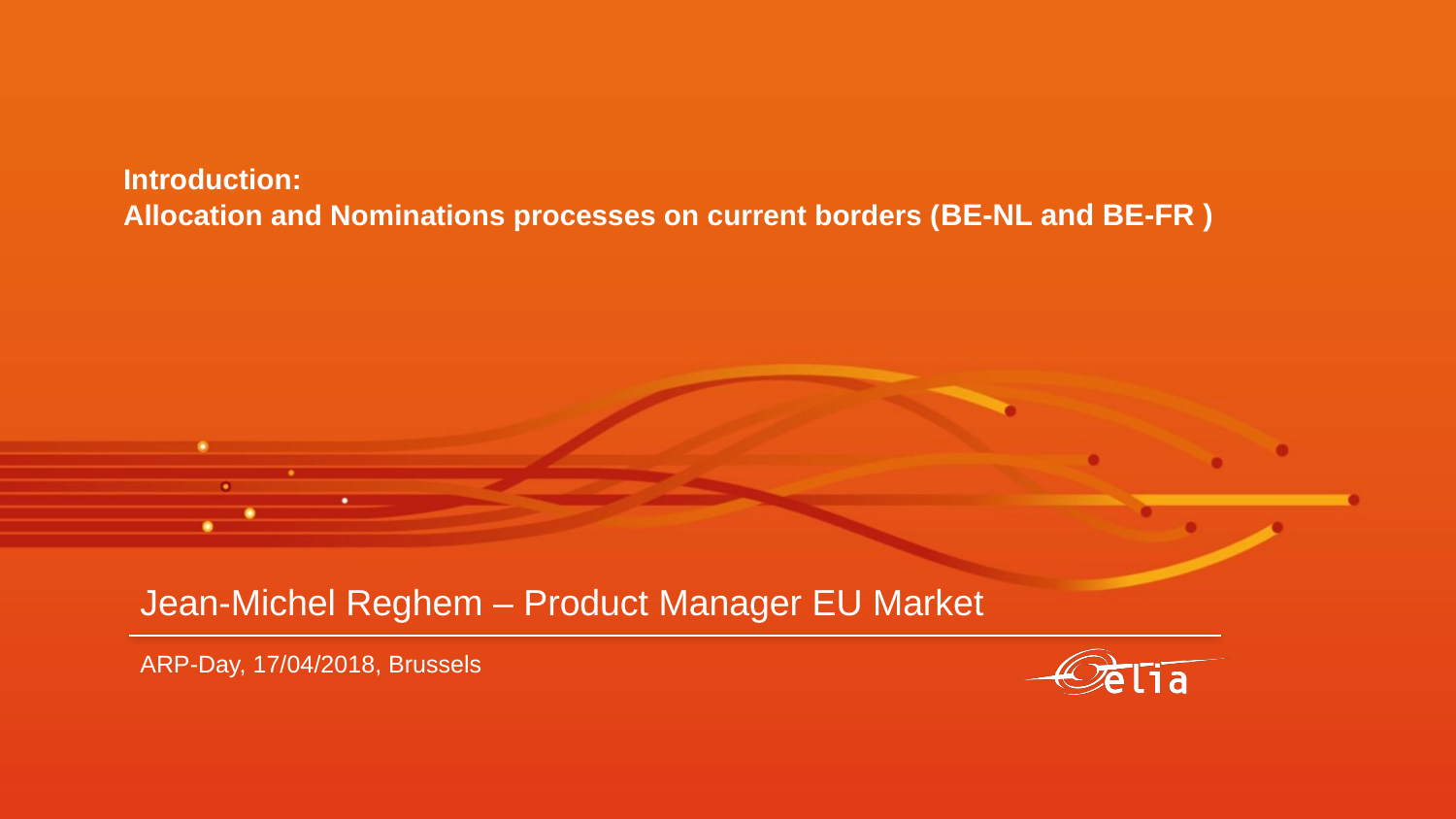

Arbeitsstand
# Introduction: Allocation and Nominations processes on current borders (BE-NL and BE-FR )

Jean-Michel Reghem – Product Manager EU Market
ARP-Day, 17/04/2018, Brussels